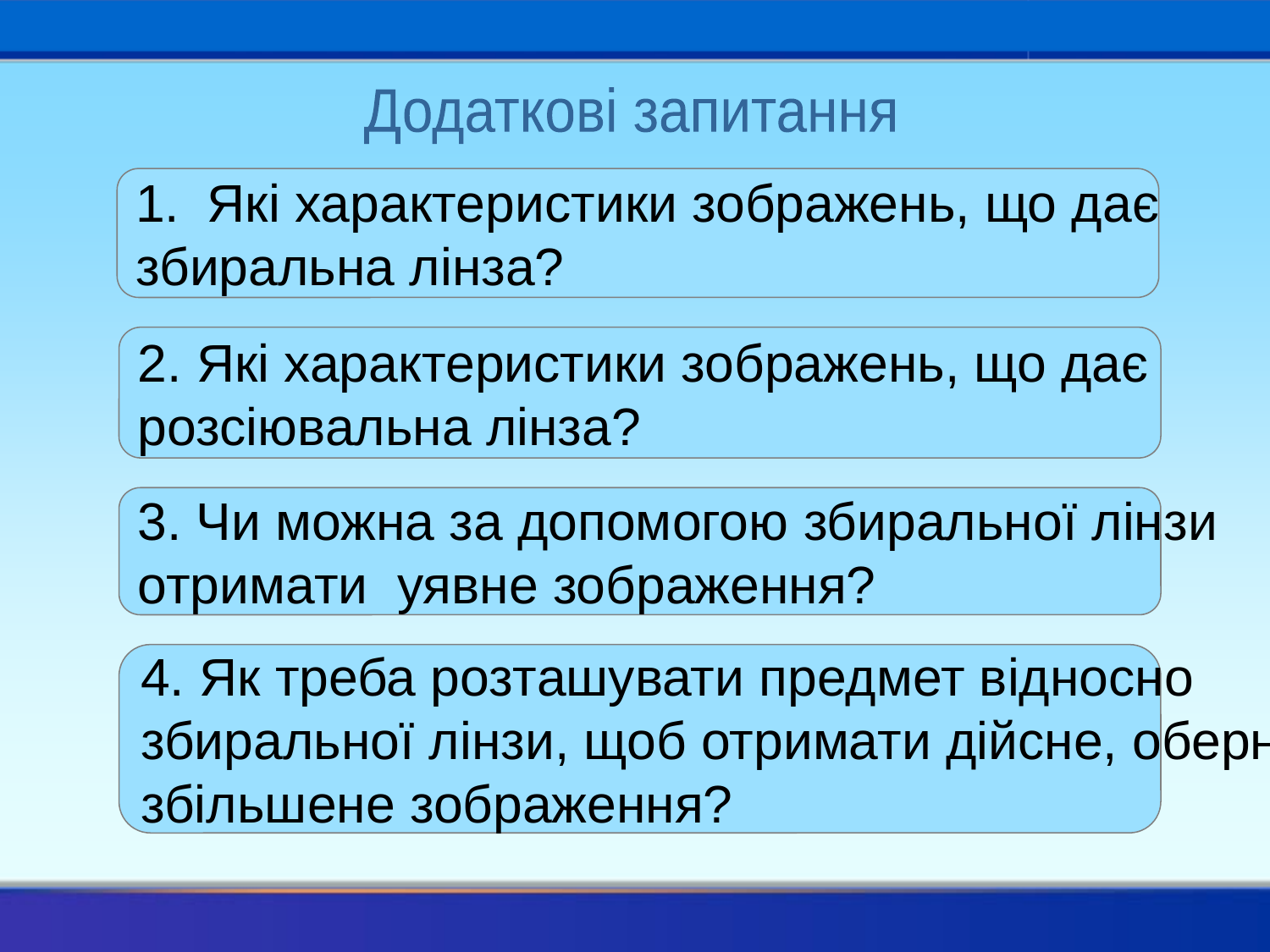

Додаткові запитання
Які характеристики зображень, що дає
збиральна лінза?
2. Які характеристики зображень, що дає
розсіювальна лінза?
3. Чи можна за допомогою збиральної лінзи
отримати  уявне зображення?
4. Як треба розташувати предмет відносно
збиральної лінзи, щоб отримати дійсне, обернене,
збільшене зображення?